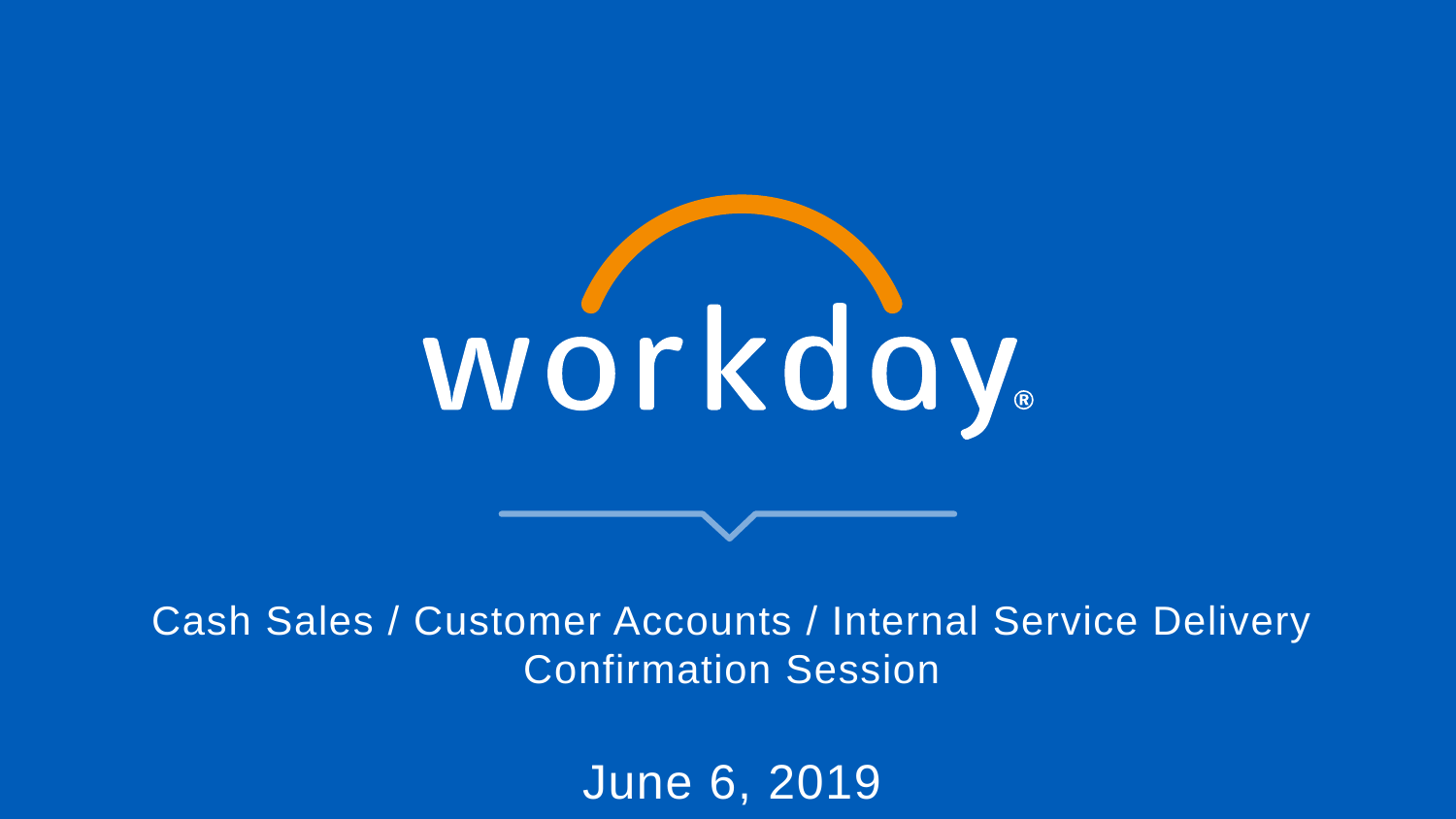

# Cash Sales / Customer Accounts / Internal Service Delivery Confirmation Session June 6, 2019